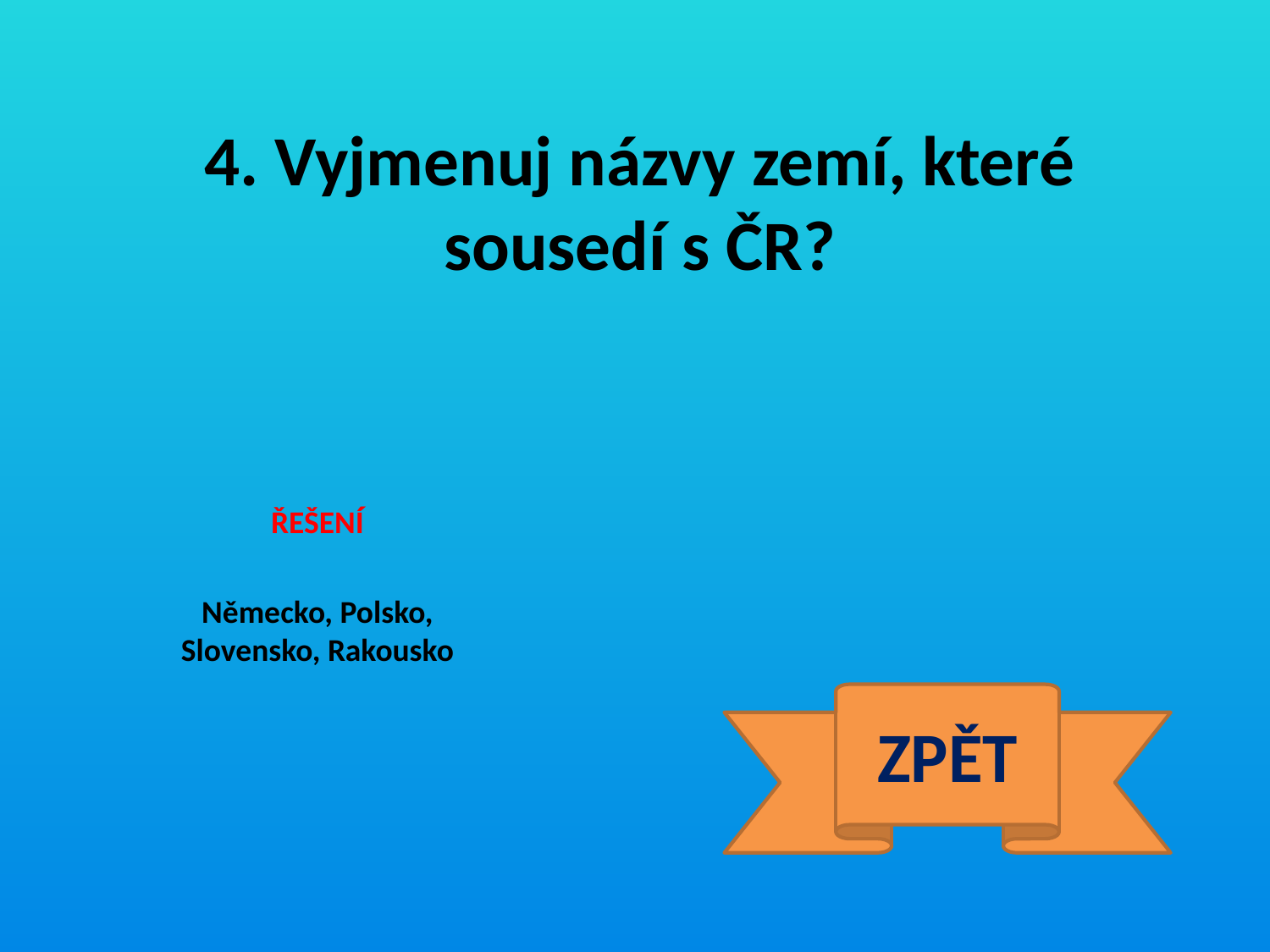

4. Vyjmenuj názvy zemí, které sousedí s ČR?
ŘEŠENÍ
Německo, Polsko, Slovensko, Rakousko
ZPĚT